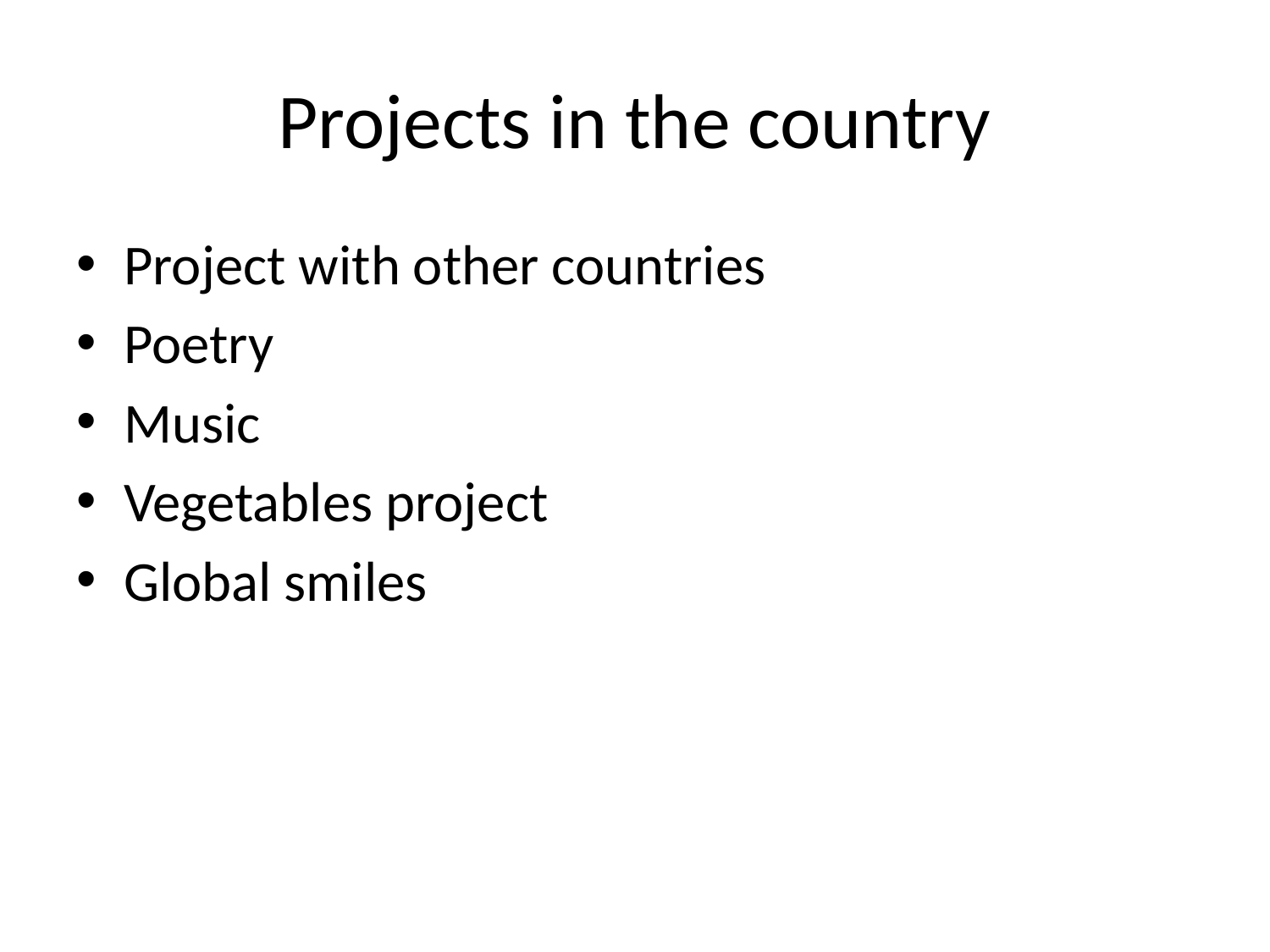

# Projects in the country
Project with other countries
Poetry
Music
Vegetables project
Global smiles